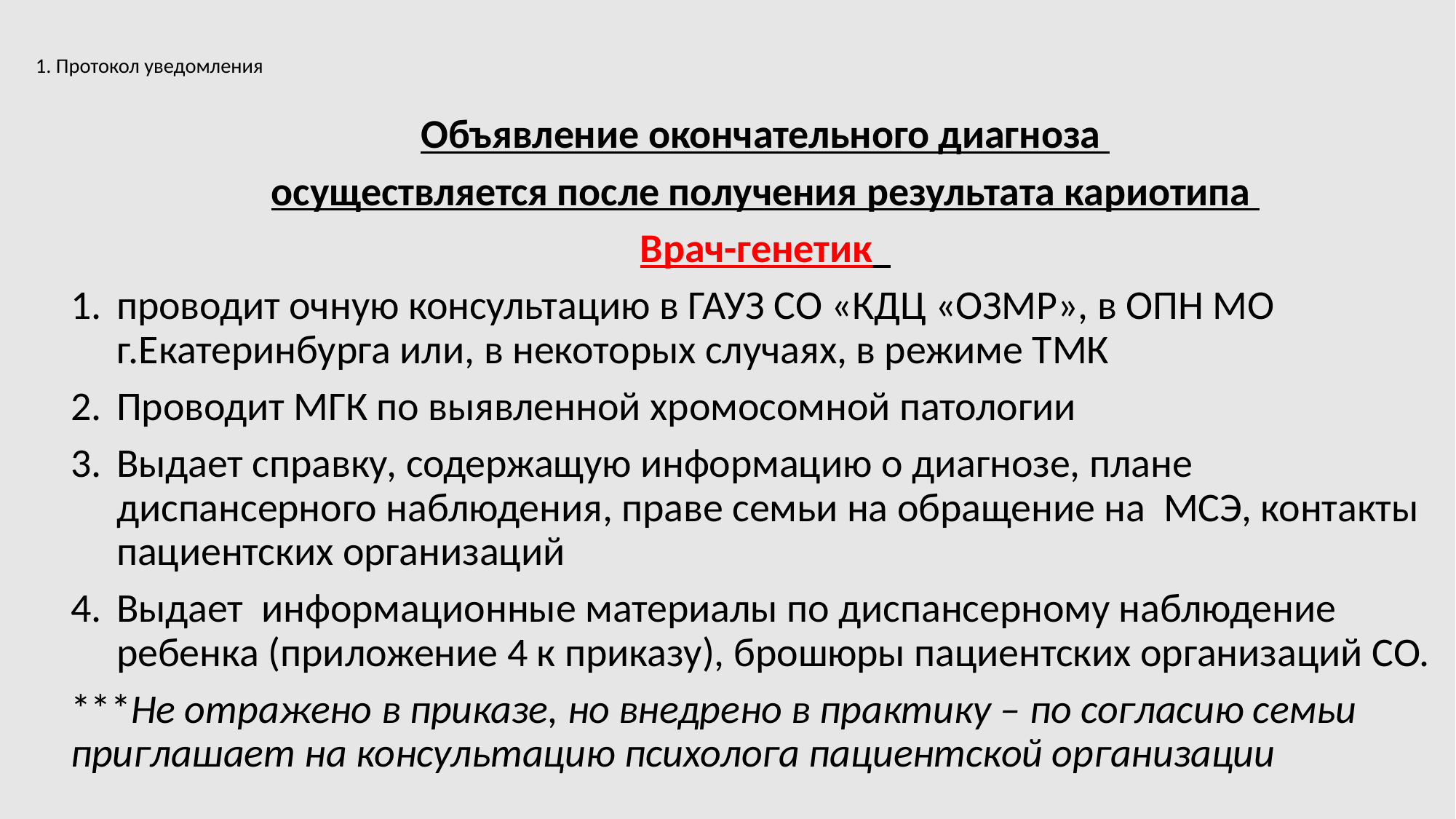

# 1. Протокол уведомления
Объявление окончательного диагноза
осуществляется после получения результата кариотипа
Врач-генетик
проводит очную консультацию в ГАУЗ СО «КДЦ «ОЗМР», в ОПН МО г.Екатеринбурга или, в некоторых случаях, в режиме ТМК
Проводит МГК по выявленной хромосомной патологии
Выдает справку, содержащую информацию о диагнозе, плане диспансерного наблюдения, праве семьи на обращение на  МСЭ, контакты пациентских организаций
Выдает  информационные материалы по диспансерному наблюдение ребенка (приложение 4 к приказу), брошюры пациентских организаций СО.
***Не отражено в приказе, но внедрено в практику – по согласию семьи приглашает на консультацию психолога пациентской организации